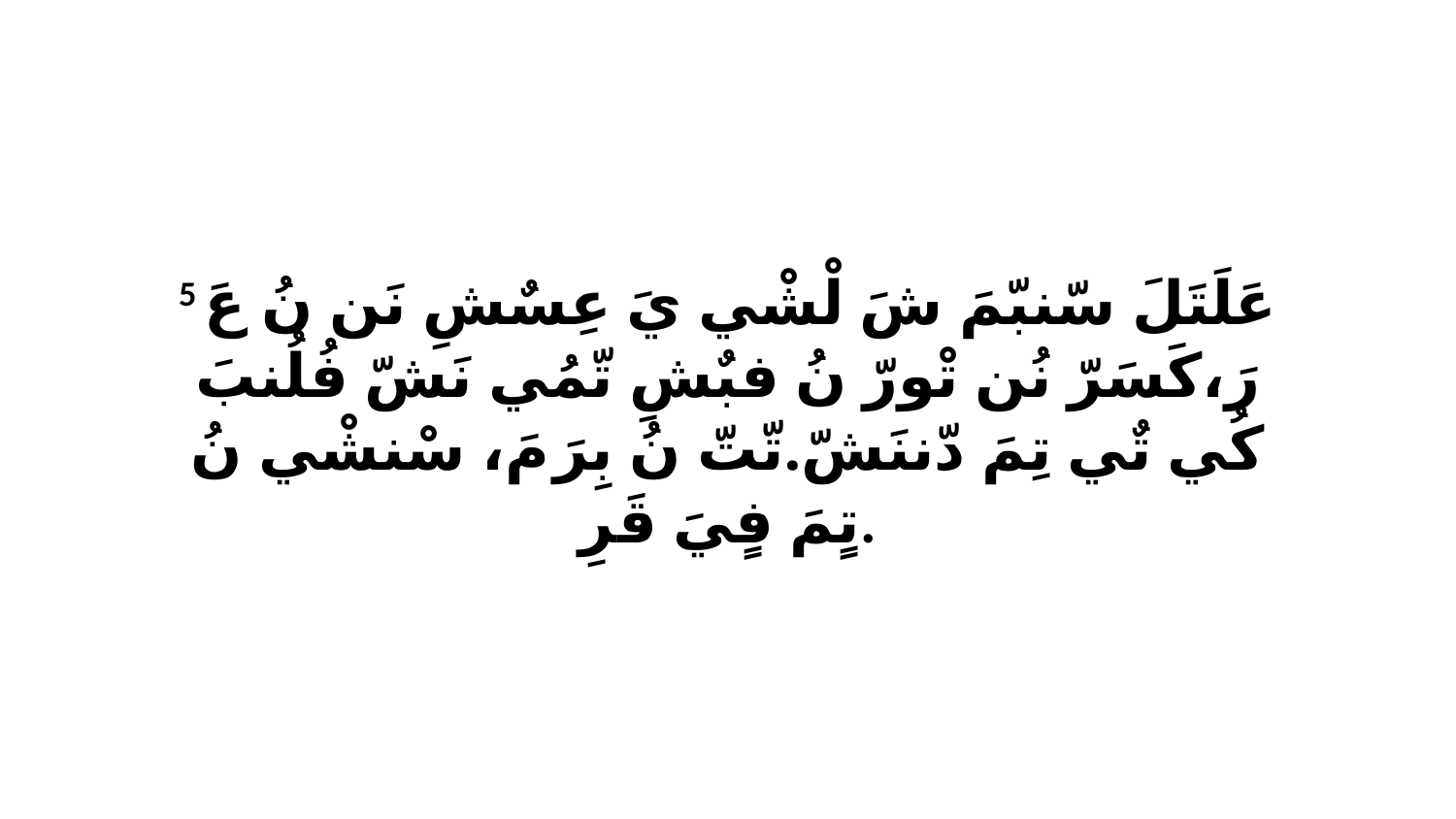

5 عَلَتَلَ سّنبّمَ شَ لْشْي يَ عِسٌشِ نَن نُ عَ رَ،كَسَرّ نُن تْورّ نُ فبٌشِ تّمُي نَشّ فُلُنبَ كُي تٌي تِمَ دّننَشّ.تّتّ نُ بِرَ مَ، سْنشْي نُ تٍمَ فٍيَ قَرِ.